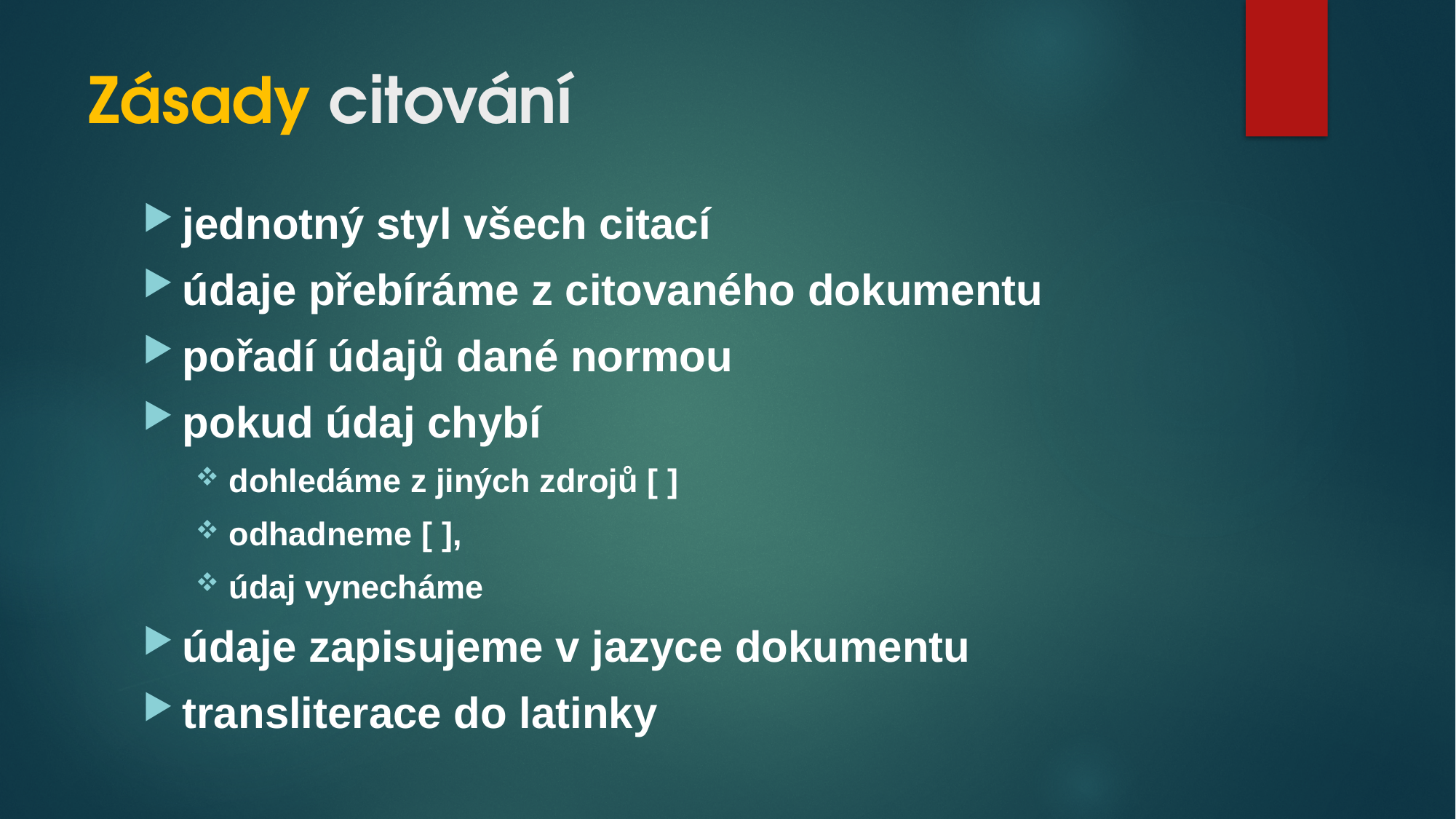

# Zásady citování
jednotný styl všech citací
údaje přebíráme z citovaného dokumentu
pořadí údajů dané normou
pokud údaj chybí
dohledáme z jiných zdrojů [ ]
odhadneme [ ],
údaj vynecháme
údaje zapisujeme v jazyce dokumentu
transliterace do latinky